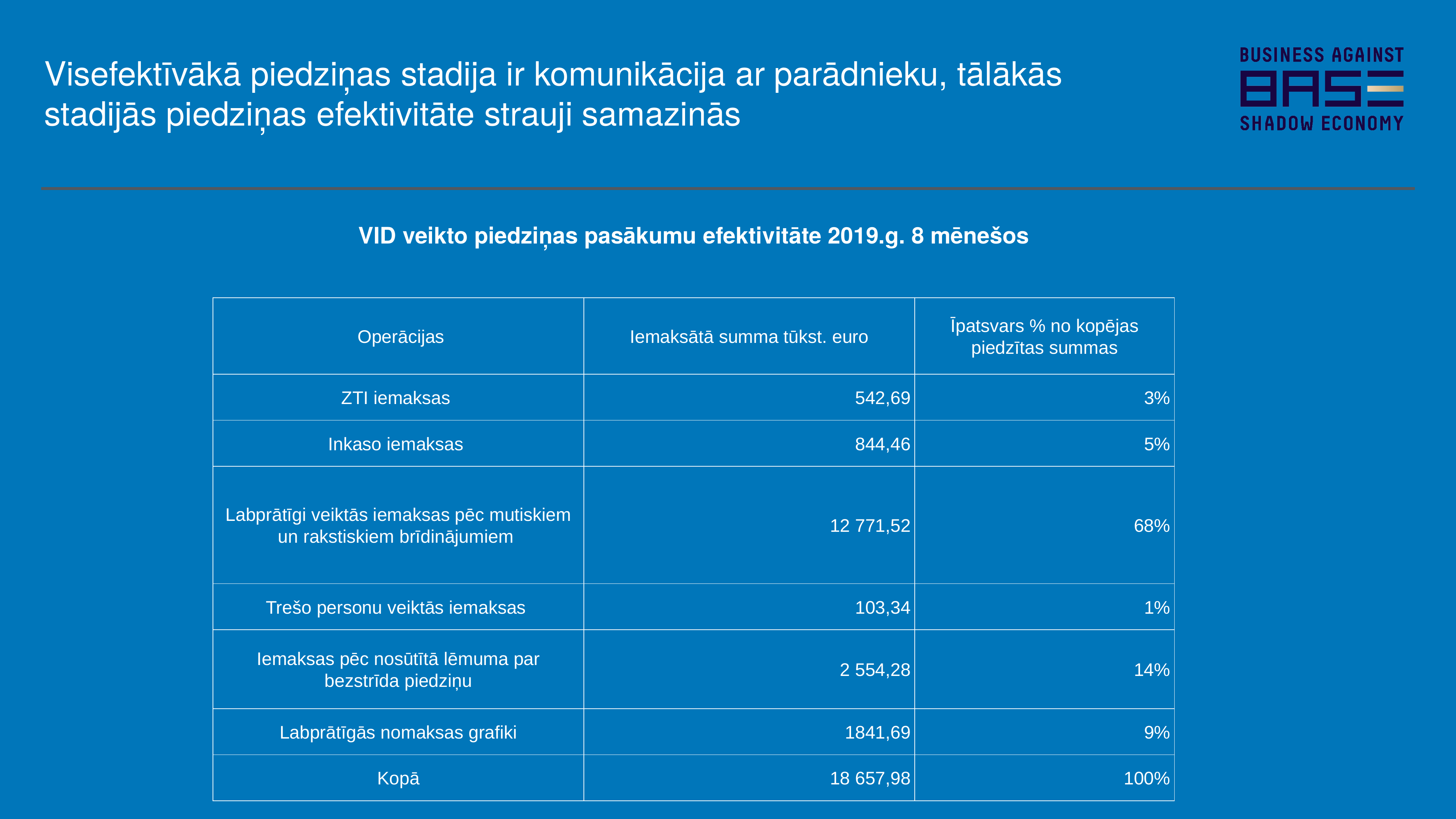

Visefektīvākā piedziņas stadija ir komunikācija ar parādnieku, tālākās stadijās piedziņas efektivitāte strauji samazinās

VID veikto piedziņas pasākumu efektivitāte 2019.g. 8 mēnešos

| Operācijas | Iemaksātā summa tūkst. euro | Īpatsvars % no kopējas piedzītas summas |
| --- | --- | --- |
| ZTI iemaksas | 542,69 | 3% |
| Inkaso iemaksas | 844,46 | 5% |
| Labprātīgi veiktās iemaksas pēc mutiskiem un rakstiskiem brīdinājumiem | 12 771,52 | 68% |
| Trešo personu veiktās iemaksas | 103,34 | 1% |
| Iemaksas pēc nosūtītā lēmuma par bezstrīda piedziņu | 2 554,28 | 14% |
| Labprātīgās nomaksas grafiki | 1841,69 | 9% |
| Kopā | 18 657,98 | 100% |